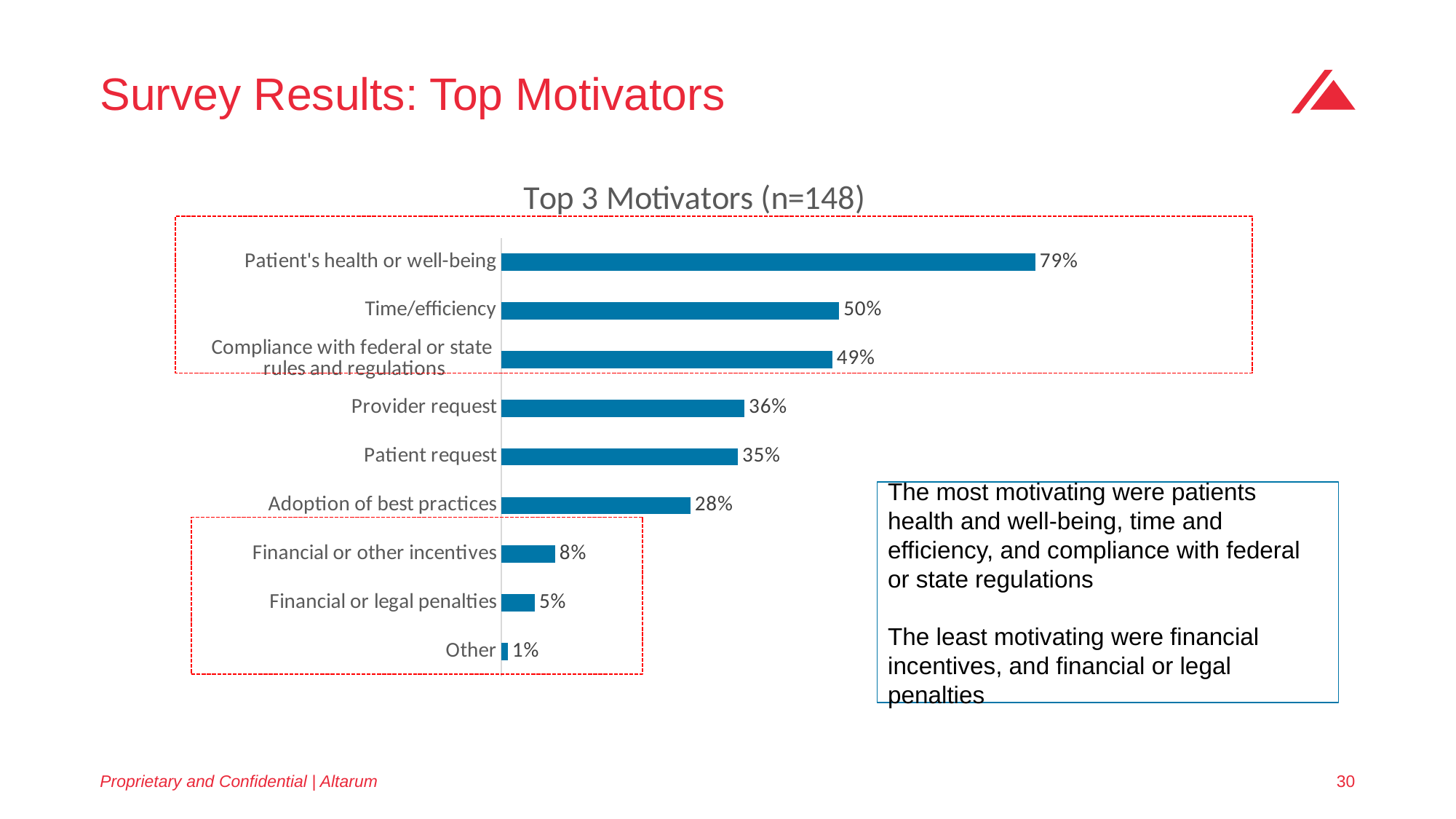

# Survey Results: Top Motivators

### Chart: Top 3 Motivators (n=148)

| Category | Series 1 |
|---|---|
| Patient's health or well-being | 0.79 |
| Time/efficiency | 0.5 |
| Compliance with federal or state
rules and regulations | 0.49 |
| Provider request | 0.36 |
| Patient request | 0.35 |
| Adoption of best practices | 0.28 |
| Financial or other incentives | 0.08 |
| Financial or legal penalties | 0.05 |
| Other | 0.01 |
The most motivating were patients health and well-being, time and efficiency, and compliance with federal or state regulations

The least motivating were financial incentives, and financial or legal penalties

Proprietary and Confidential | Altarum
30